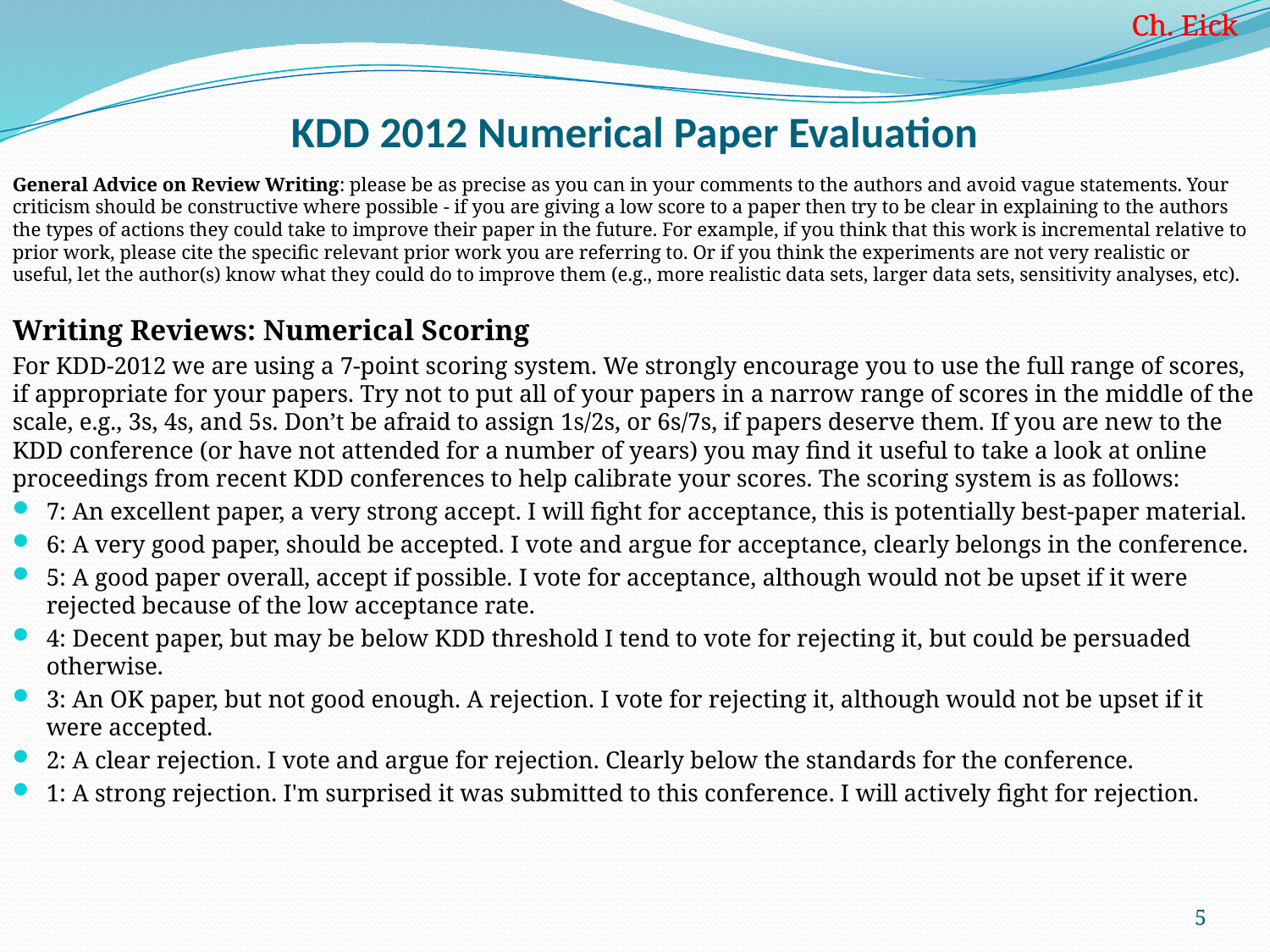

# KDD 2012 Numerical Paper Evaluation
General Advice on Review Writing: please be as precise as you can in your comments to the authors and avoid vague statements. Your criticism should be constructive where possible - if you are giving a low score to a paper then try to be clear in explaining to the authors the types of actions they could take to improve their paper in the future. For example, if you think that this work is incremental relative to prior work, please cite the specific relevant prior work you are referring to. Or if you think the experiments are not very realistic or useful, let the author(s) know what they could do to improve them (e.g., more realistic data sets, larger data sets, sensitivity analyses, etc).

Writing Reviews: Numerical Scoring
For KDD-2012 we are using a 7-point scoring system. We strongly encourage you to use the full range of scores, if appropriate for your papers. Try not to put all of your papers in a narrow range of scores in the middle of the scale, e.g., 3s, 4s, and 5s. Don’t be afraid to assign 1s/2s, or 6s/7s, if papers deserve them. If you are new to the KDD conference (or have not attended for a number of years) you may find it useful to take a look at online proceedings from recent KDD conferences to help calibrate your scores. The scoring system is as follows:
7: An excellent paper, a very strong accept. I will fight for acceptance, this is potentially best-paper material.
6: A very good paper, should be accepted. I vote and argue for acceptance, clearly belongs in the conference.
5: A good paper overall, accept if possible. I vote for acceptance, although would not be upset if it were rejected because of the low acceptance rate.
4: Decent paper, but may be below KDD threshold I tend to vote for rejecting it, but could be persuaded otherwise.
3: An OK paper, but not good enough. A rejection. I vote for rejecting it, although would not be upset if it were accepted.
2: A clear rejection. I vote and argue for rejection. Clearly below the standards for the conference.
1: A strong rejection. I'm surprised it was submitted to this conference. I will actively fight for rejection.

5